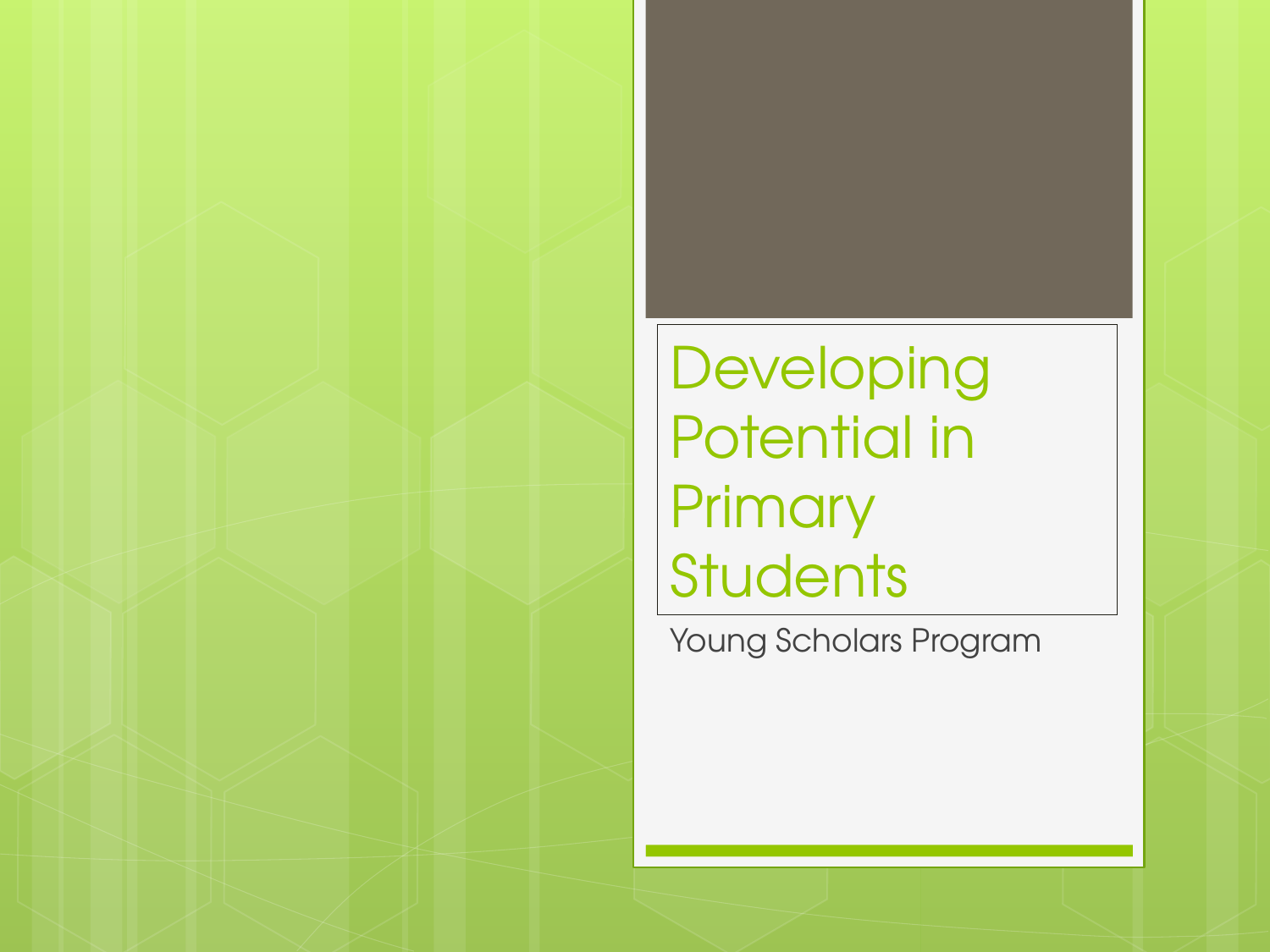

# Developing Potential in Primary Students
Young Scholars Program